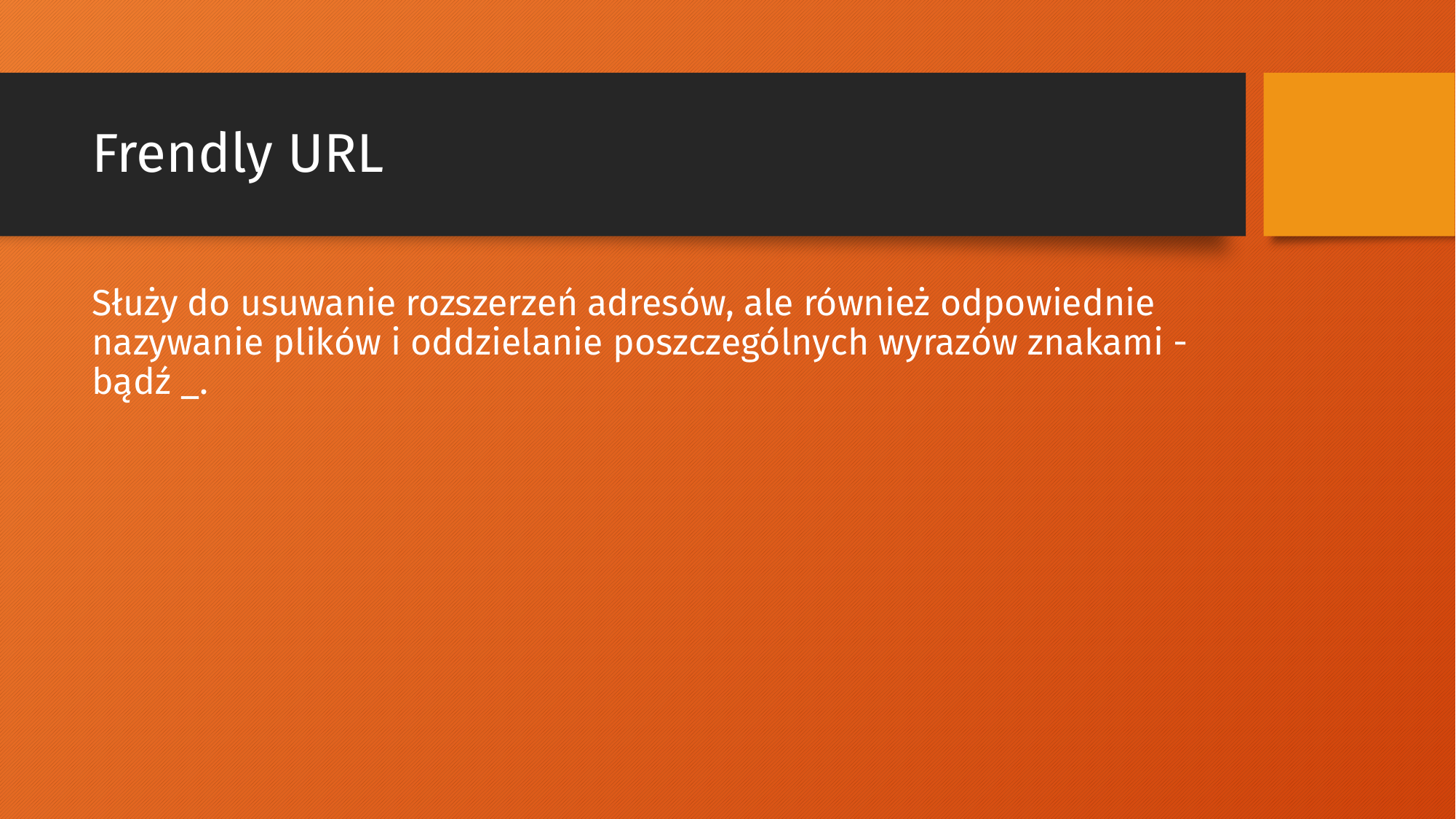

# Frendly URL
Służy do usuwanie rozszerzeń adresów, ale również odpowiednie nazywanie plików i oddzielanie poszczególnych wyrazów znakami - bądź _.